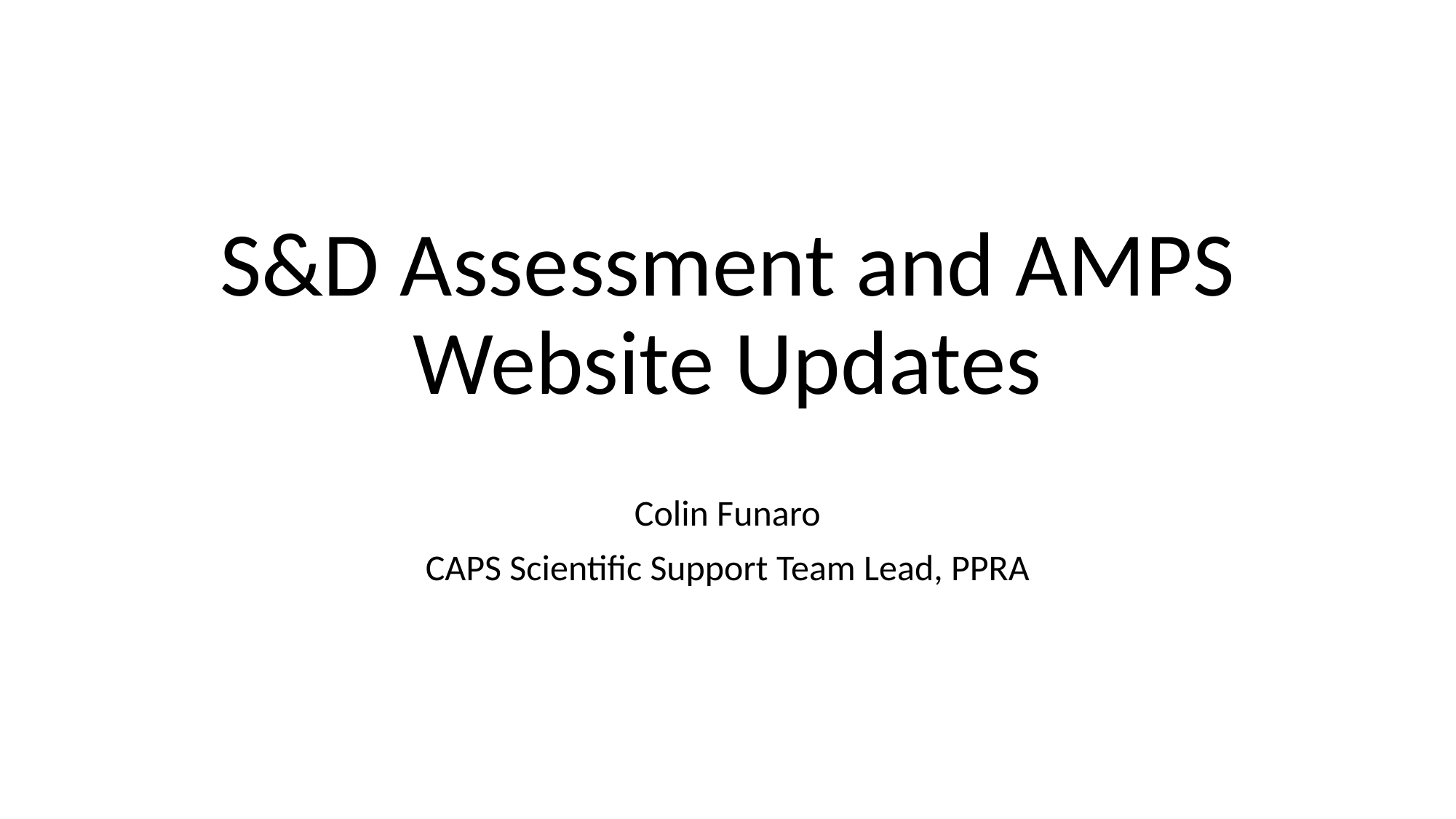

# S&D Assessment and AMPS Website Updates

Colin Funaro
CAPS Scientific Support Team Lead, PPRA